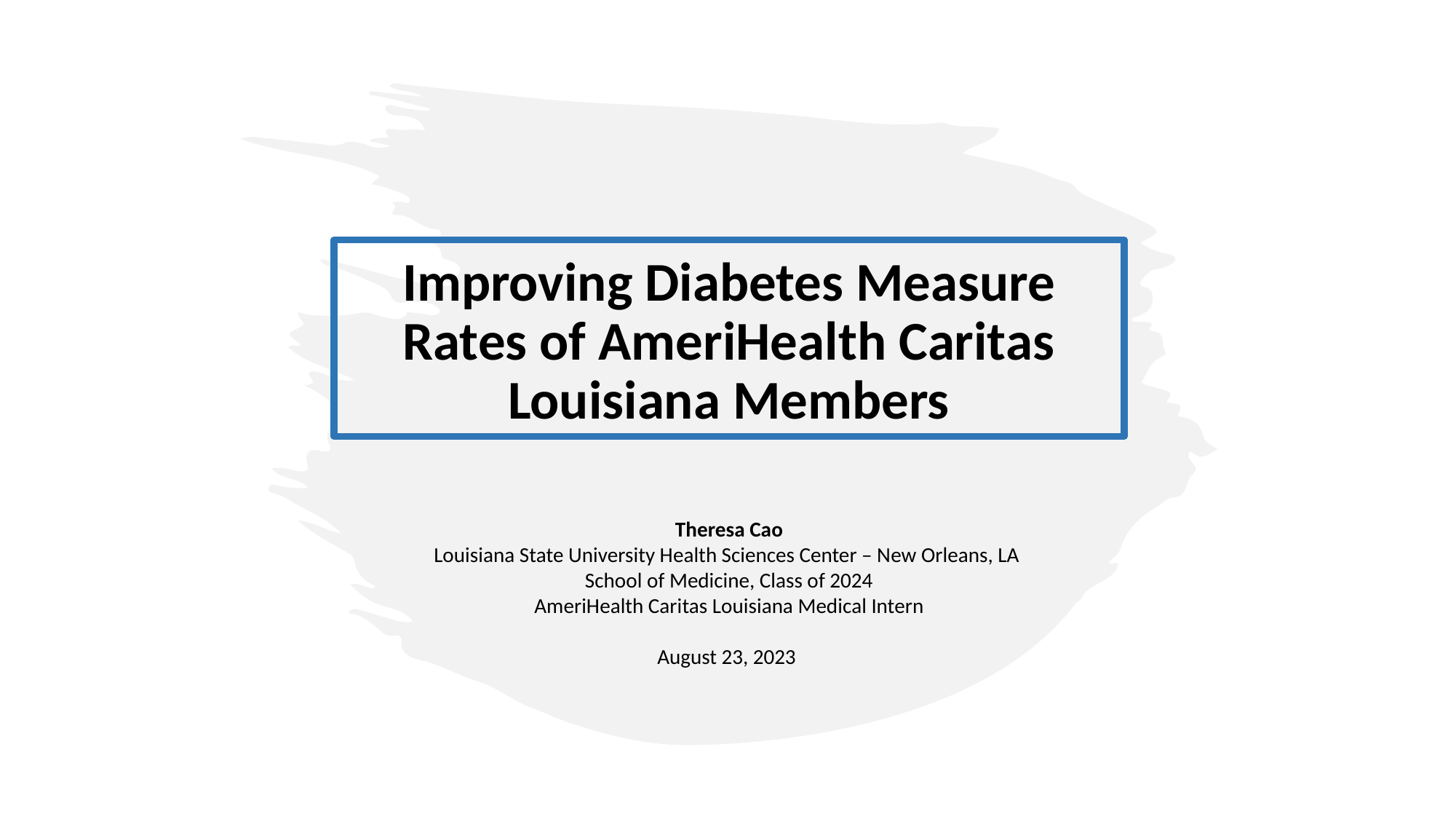

# Improving Diabetes Measure Rates of AmeriHealth Caritas Louisiana Members
Theresa Cao
Louisiana State University Health Sciences Center – New Orleans, LA
School of Medicine, Class of 2024
AmeriHealth Caritas Louisiana Medical Intern

August 23, 2023